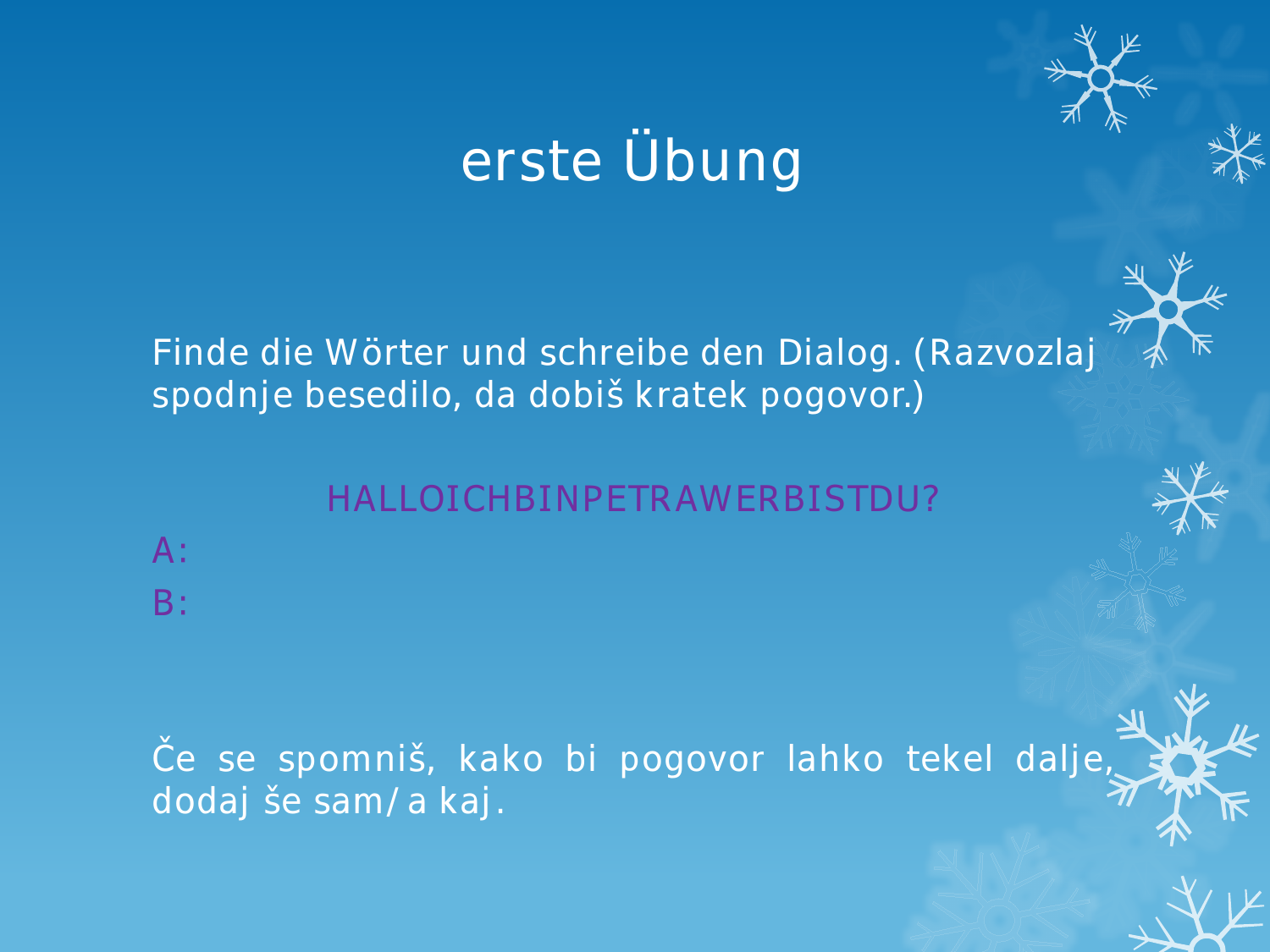

# erste Übung

Finde die Wörter und schreibe den Dialog. (Razvozlaj spodnje besedilo, da dobiš kratek pogovor.)

HALLOICHBINPETRAWERBISTDU?
A:
B:

Če se spomniš, kako bi pogovor lahko tekel dalje, dodaj še sam/a kaj.